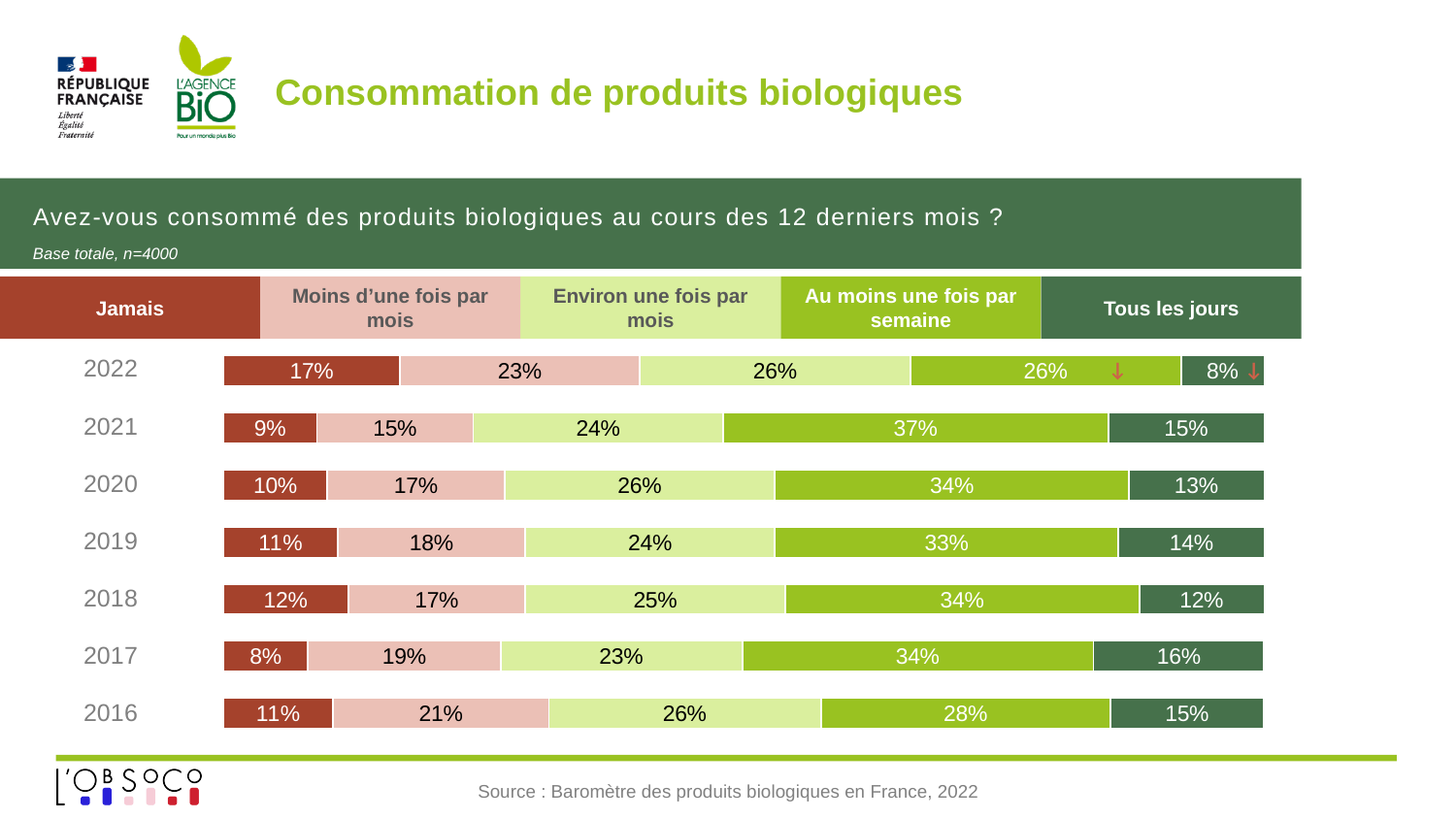

# Consommation de produits biologiques
Avez-vous consommé des produits biologiques au cours des 12 derniers mois ?
Base totale, n=4000
Jamais
Moins d’une fois par mois
Environ une fois par mois
Au moins une fois par semaine
Tous les jours
| 2022 |
| --- |
| 2021 |
| 2020 |
| 2019 |
| 2018 |
| 2017 |
| 2016 |

### Chart

| Category | Jamais | Moins d'une fois par mois | Environ une fois par mois | Au moins une fois par semaine | Tous les jours |
|---|---|---|---|---|---|
| 2016 | 0.105554889 | 0.207204594 | 0.261424356 | 0.27790598 | 0.147910173 |
| 2017 | 0.081306199 | 0.1852004 | 0.232073755 | 0.337354801 | 0.164064769 |
| 2018 | 0.12 | 0.17 | 0.25 | 0.34 | 0.12 |
| 2019 | 0.11 | 0.18 | 0.24 | 0.33 | 0.14 |
| 2020 | 0.1 | 0.17 | 0.26 | 0.34 | 0.13 |
| 2021 | 0.09 | 0.15 | 0.24 | 0.37 | 0.15 |
| 2022 | 0.17 | 0.23 | 0.26 | 0.26 | 0.08 |
↓
↓